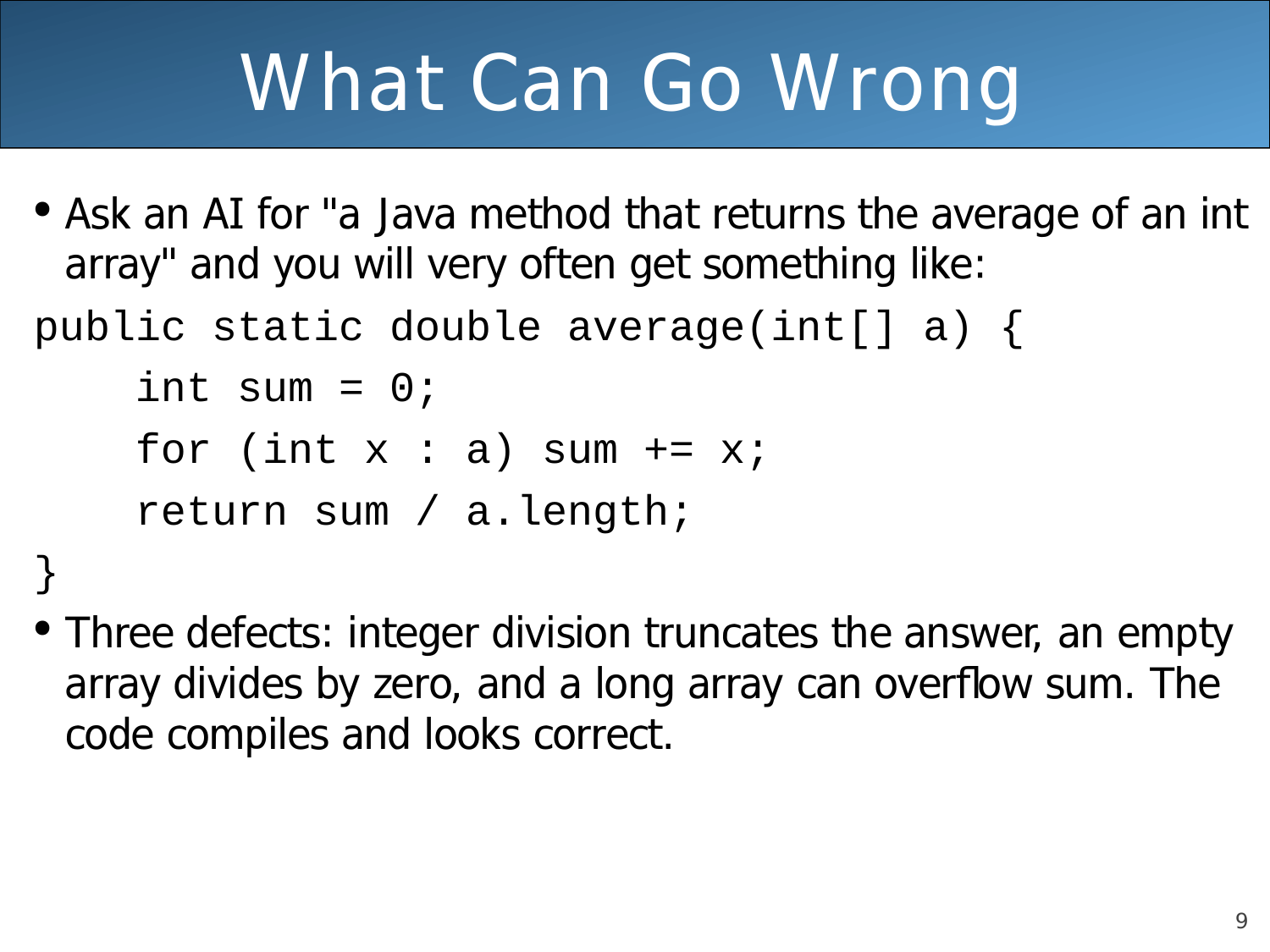

# What Can Go Wrong
Ask an AI for "a Java method that returns the average of an int array" and you will very often get something like:
public static double average(int[] a) {
    int sum = 0;
    for (int x : a) sum += x;
    return sum / a.length;
}
Three defects: integer division truncates the answer, an empty array divides by zero, and a long array can overflow sum. The code compiles and looks correct.